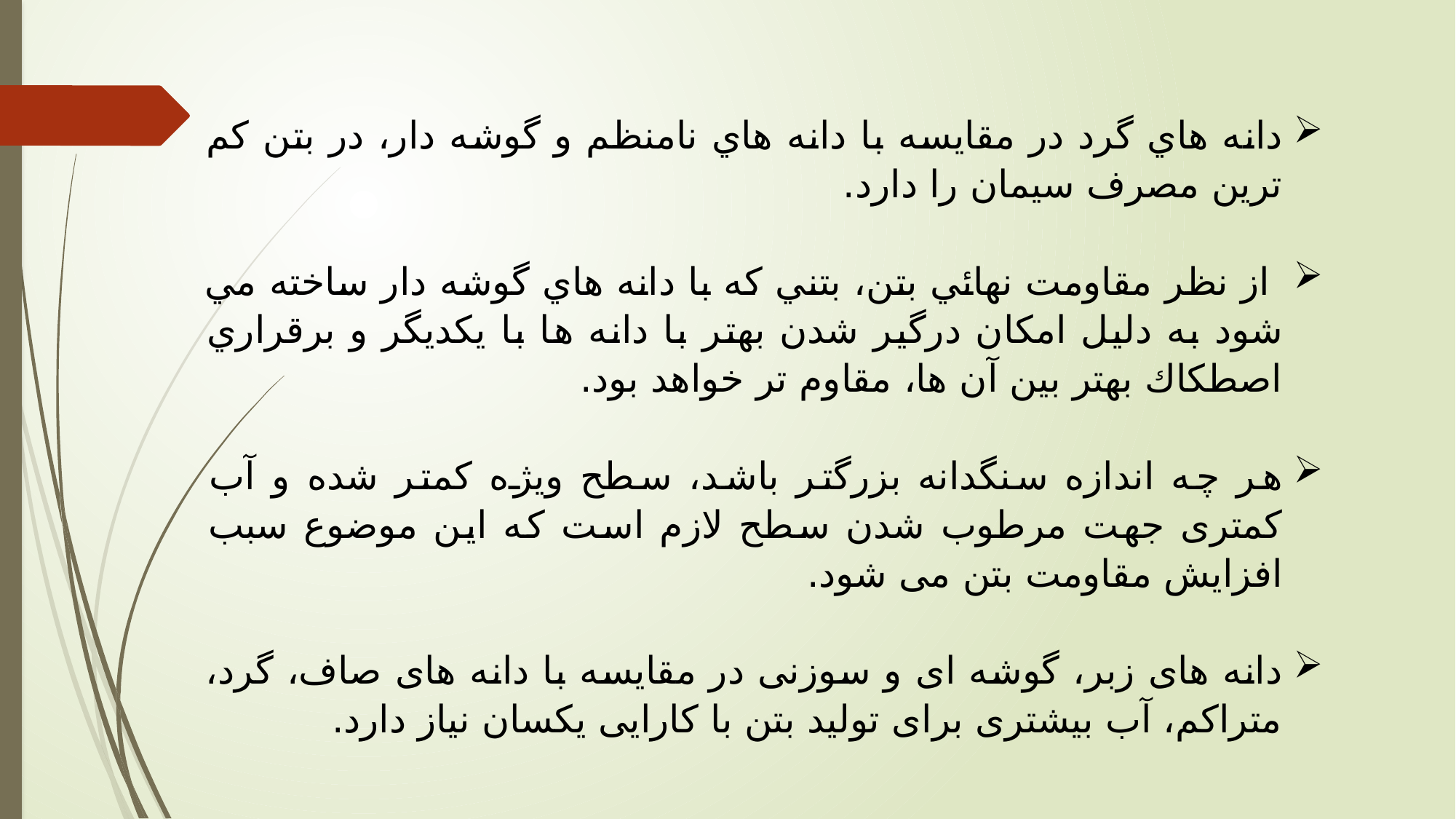

دانه هاي گرد در مقايسه با دانه هاي نامنظم و گوشه دار، در بتن كم ترين مصرف سيمان را دارد.

 از نظر مقاومت نهائي بتن، بتني كه با دانه هاي گوشه دار ساخته مي شود به دليل امكان درگير شدن بهتر با دانه ها با يكديگر و برقراري اصطكاك بهتر بين آن ها، مقاوم تر خواهد بود.

هر چه اندازه سنگدانه بزرگتر باشد، سطح ویژه کمتر شده و آب کمتری جهت مرطوب شدن سطح لازم است که این موضوع سبب افزایش مقاومت بتن می شود.

دانه های زبر، گوشه ای و سوزنی در مقایسه با دانه های صاف، گرد، متراکم، آب بیشتری برای تولید بتن با کارایی یکسان نیاز دارد.